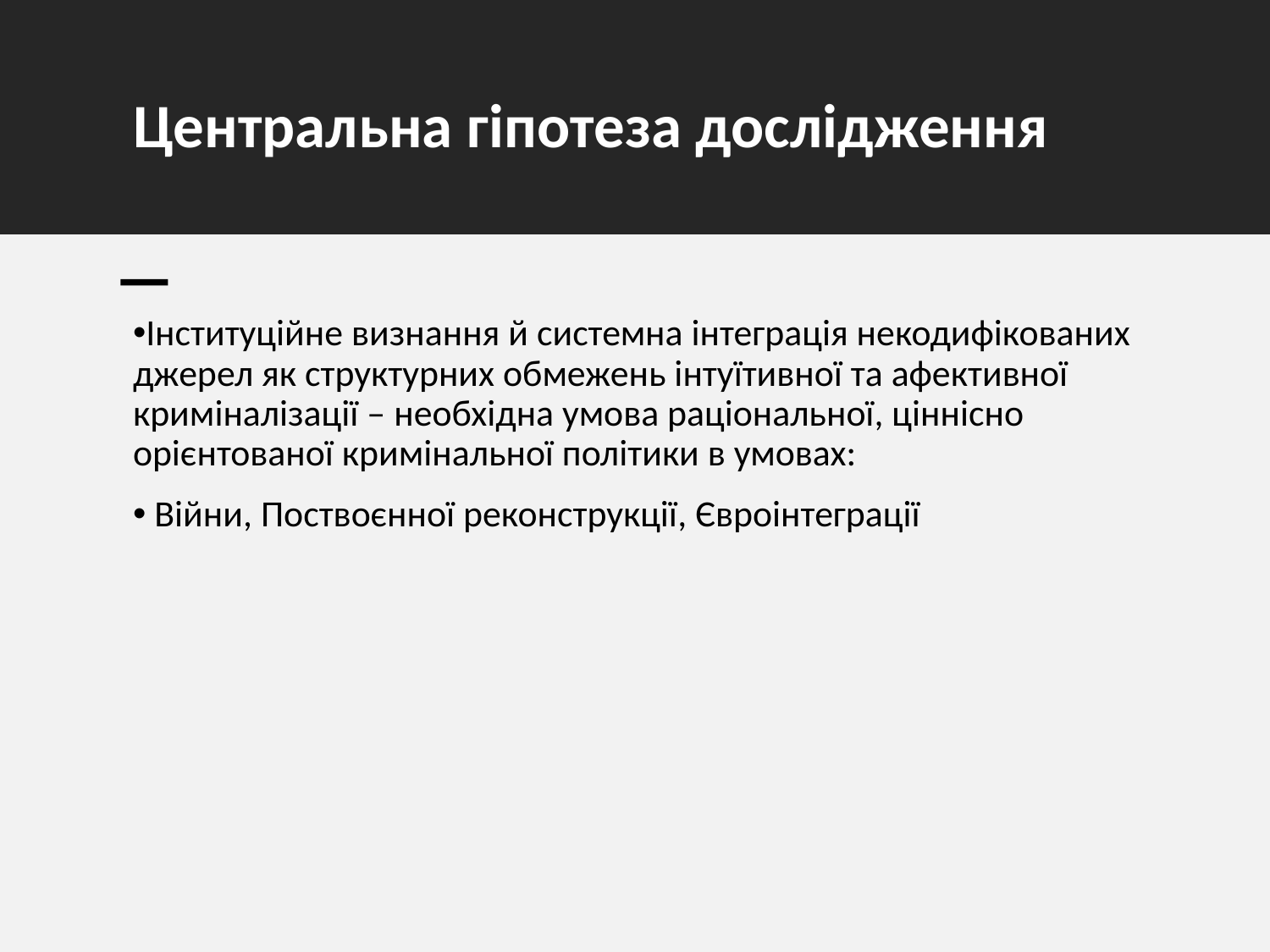

Центральна гіпотеза дослідження

Інституційне визнання й системна інтеграція некодифікованих джерел як структурних обмежень інтуїтивної та афективної криміналізації – необхідна умова раціональної, ціннісно орієнтованої кримінальної політики в умовах:
 Війни, Поствоєнної реконструкції, Євроінтеграції